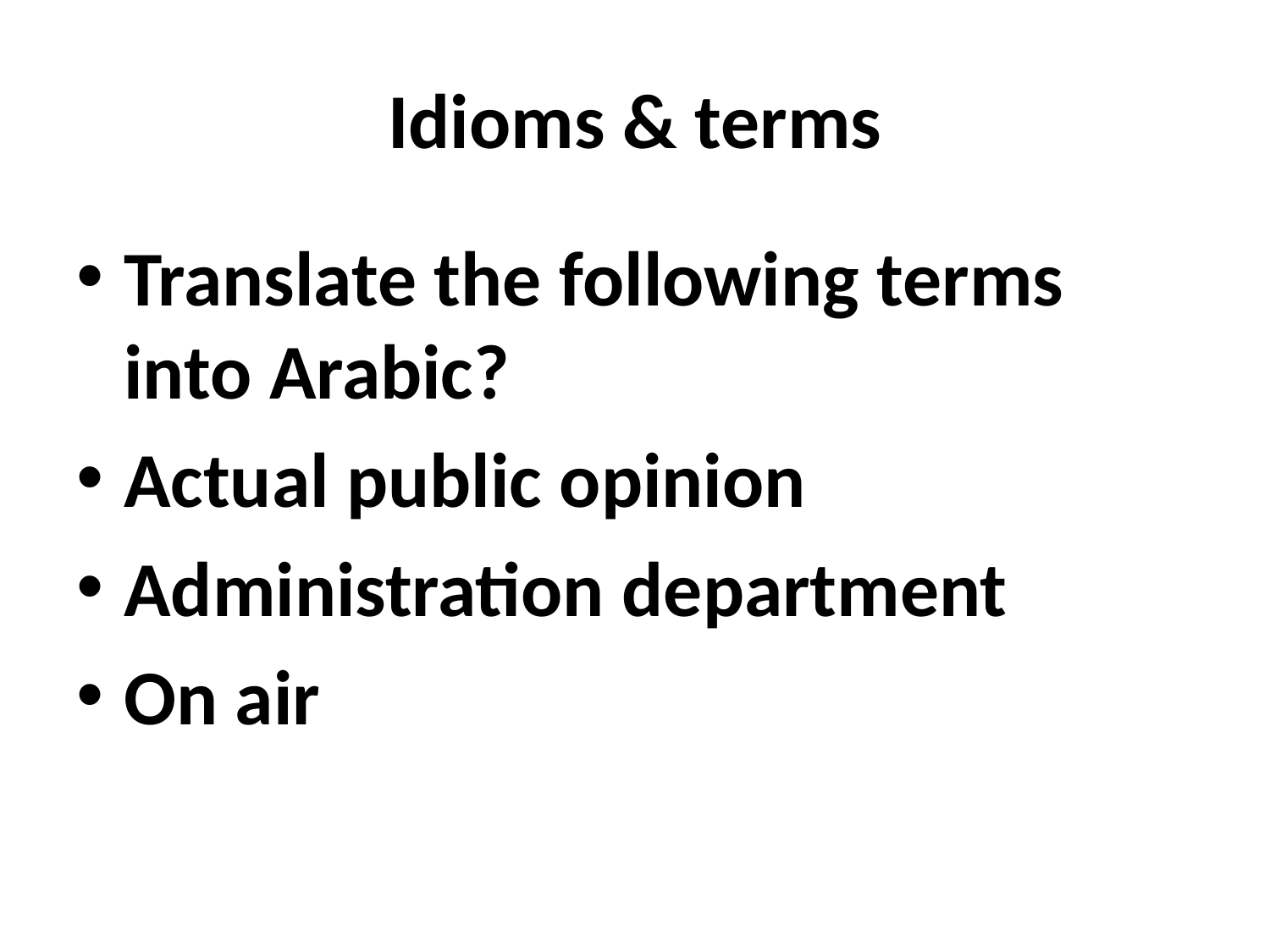

# Idioms & terms
Translate the following terms into Arabic?
Actual public opinion
Administration department
On air